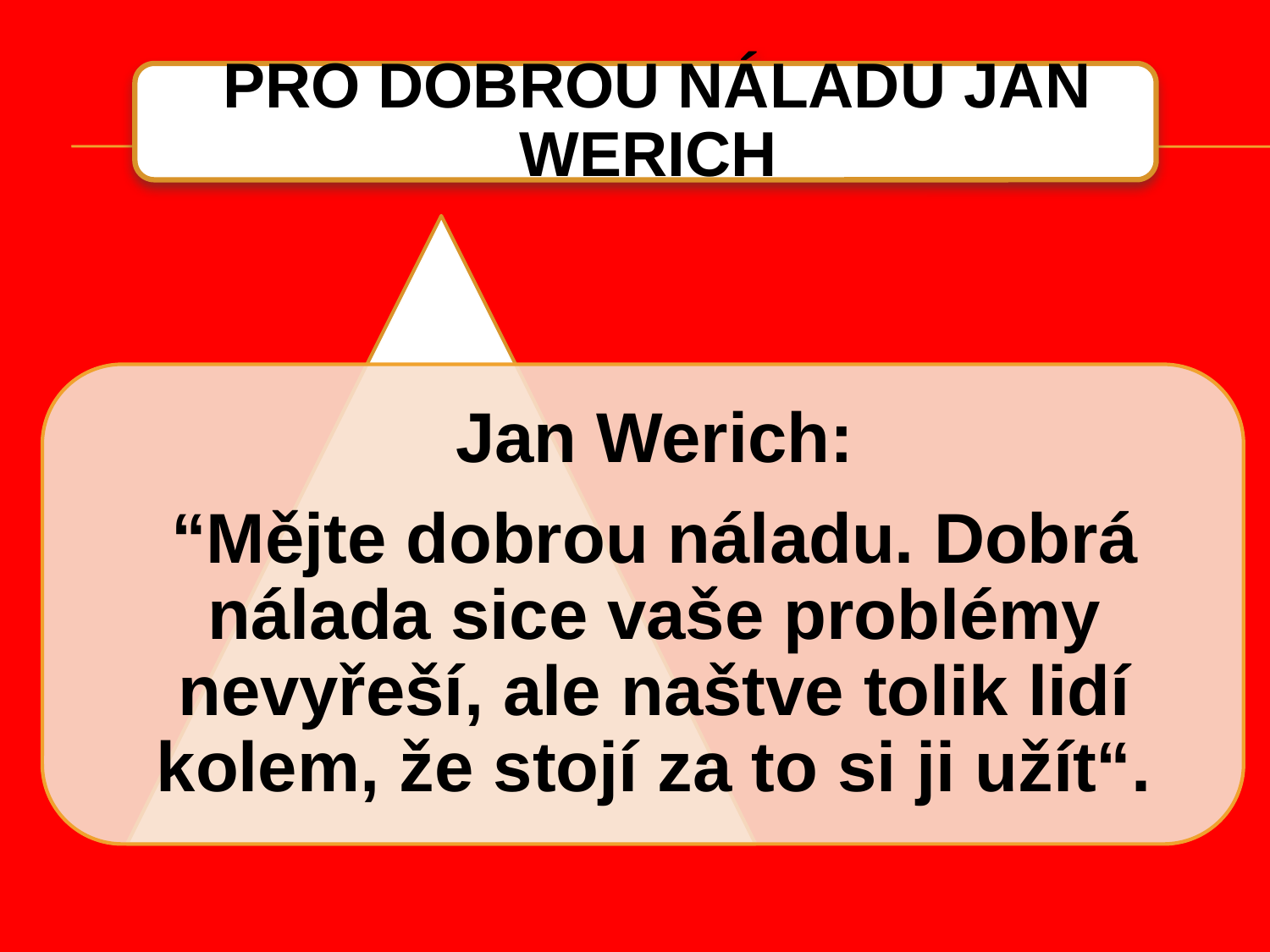

PRO DOBROU NÁLADU JAN WERICH
Jan Werich:
“Mějte dobrou náladu. Dobrá nálada sice vaše problémy nevyřeší, ale naštve tolik lidí kolem, že stojí za to si ji užít“.